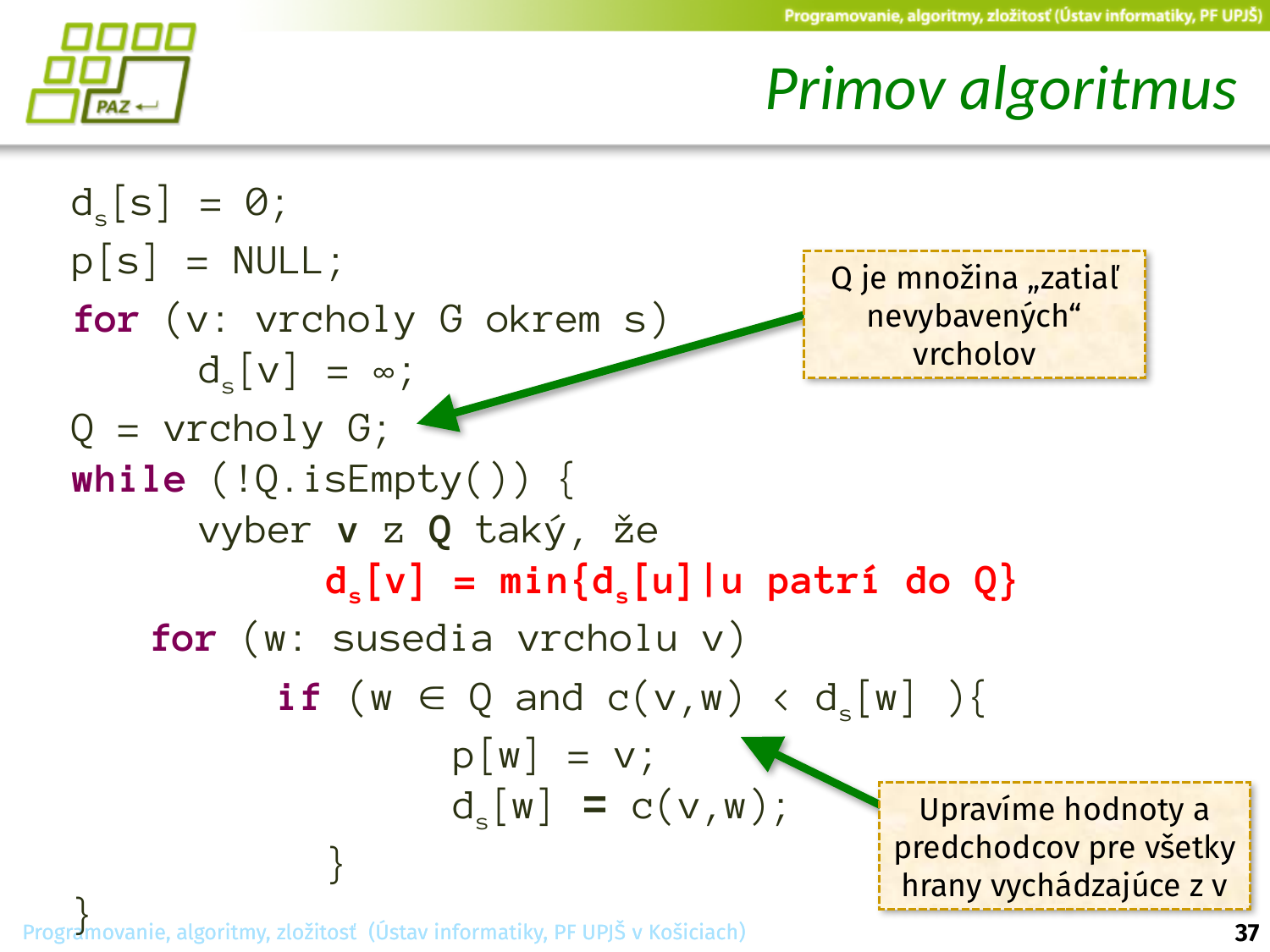

# Primov algoritmus
	ds[s] = 0;
p[s] = NULL;
	for (v: vrcholy G okrem s)
   	ds[v] = ∞;
	Q = vrcholy G;
	while (!Q.isEmpty()) {
   	vyber v z Q taký, že
	   		ds[v] = min{ds[u]|u patrí do Q}
     for (w: susedia vrcholu v)
          if (w ∈ Q and c(v,w) < ds[w] ){
  			p[w] = v;
			ds[w] = c(v,w);
		}
}
Q je množina „zatiaľ nevybavených“ vrcholov

Upravíme hodnoty a predchodcov pre všetky hrany vychádzajúce z v